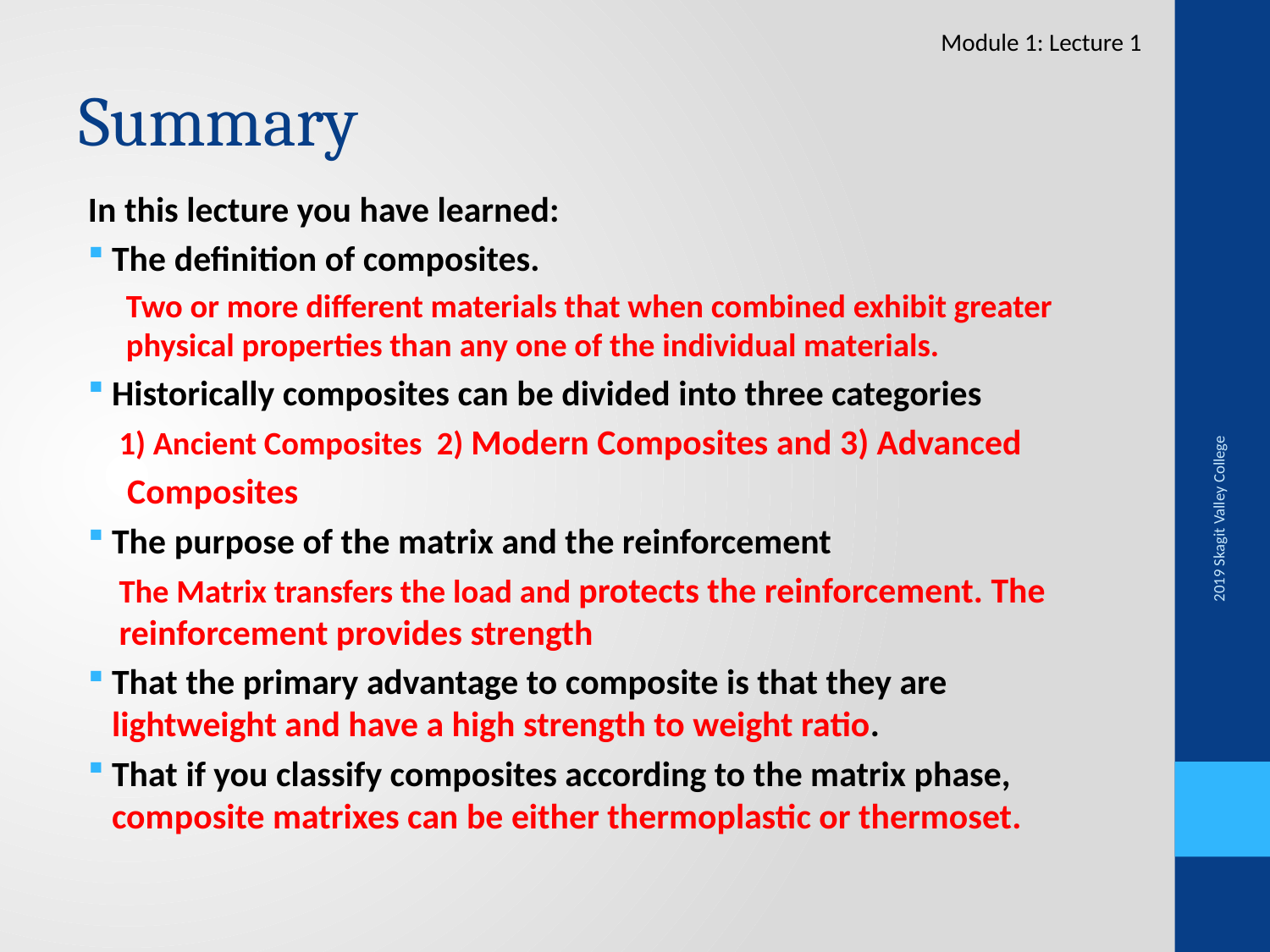

Module 1: Lecture 1
# Summary
In this lecture you have learned:
The definition of composites.
Two or more different materials that when combined exhibit greater physical properties than any one of the individual materials.
Historically composites can be divided into three categories
1) Ancient Composites  2) Modern Composites and 3) Advanced
 Composites
The purpose of the matrix and the reinforcement
The Matrix transfers the load and protects the reinforcement. The reinforcement provides strength
That the primary advantage to composite is that they are lightweight and have a high strength to weight ratio.
That if you classify composites according to the matrix phase, composite matrixes can be either thermoplastic or thermoset.
2019 Skagit Valley College